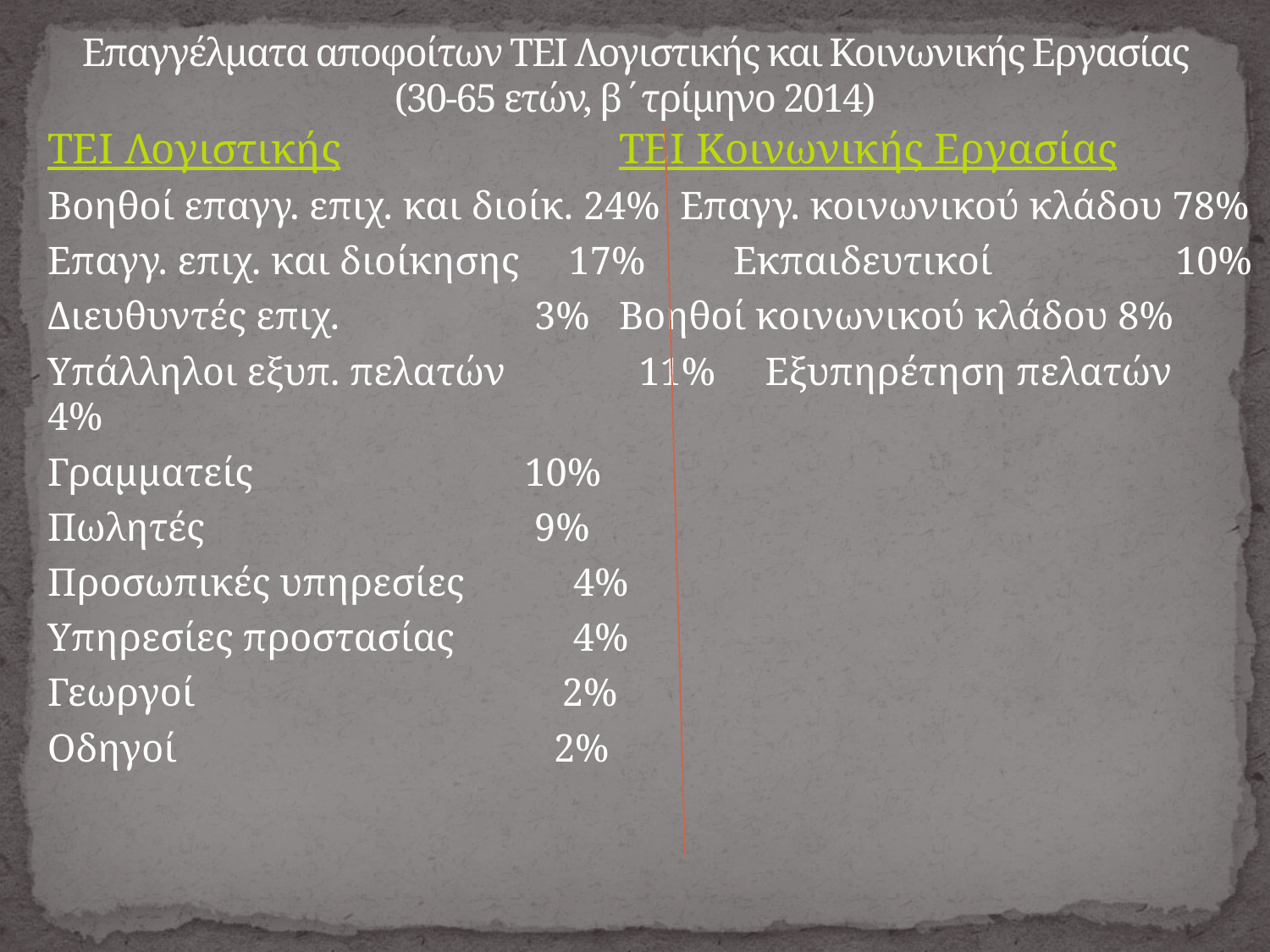

# Επαγγέλματα αποφοίτων ΤΕΙ Λογιστικής και Κοινωνικής Εργασίας (30-65 ετών, β΄τρίμηνο 2014)
ΤΕΙ Λογιστικής			ΤΕΙ Κοινωνικής Εργασίας
Βοηθοί επαγγ. επιχ. και διοίκ. 24%  Επαγγ. κοινωνικού κλάδου 78%
Επαγγ. επιχ. και διοίκησης     17%	Εκπαιδευτικοί 	          10%
Διευθυντές επιχ. 		   3%	Βοηθοί κοινωνικού κλάδου 8%
Υπάλληλοι εξυπ. πελατών 	  11%     Εξυπηρέτηση πελατών        4%
Γραμματείς 			  10%
Πωλητές 			   9%
Προσωπικές υπηρεσίες           4%
Υπηρεσίες προστασίας            4%
Γεωργοί                                     2%
Οδηγοί                                      2%